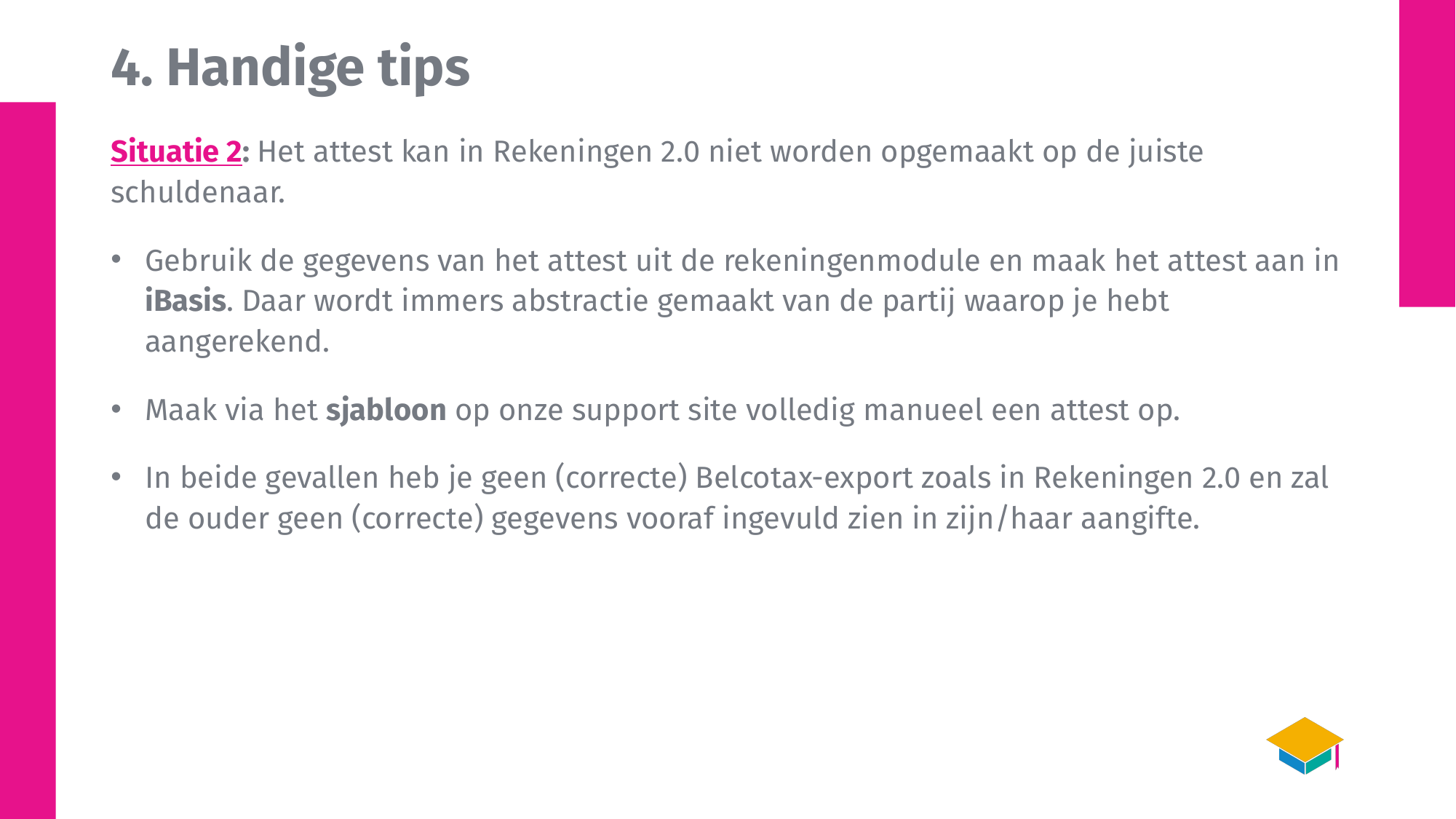

# 4. Handige tips
Situatie 2: Het attest kan in Rekeningen 2.0 niet worden opgemaakt op de juiste schuldenaar.
Gebruik de gegevens van het attest uit de rekeningenmodule en maak het attest aan in iBasis. Daar wordt immers abstractie gemaakt van de partij waarop je hebt aangerekend.
Maak via het sjabloon op onze support site volledig manueel een attest op.
In beide gevallen heb je geen (correcte) Belcotax-export zoals in Rekeningen 2.0 en zal de ouder geen (correcte) gegevens vooraf ingevuld zien in zijn/haar aangifte.